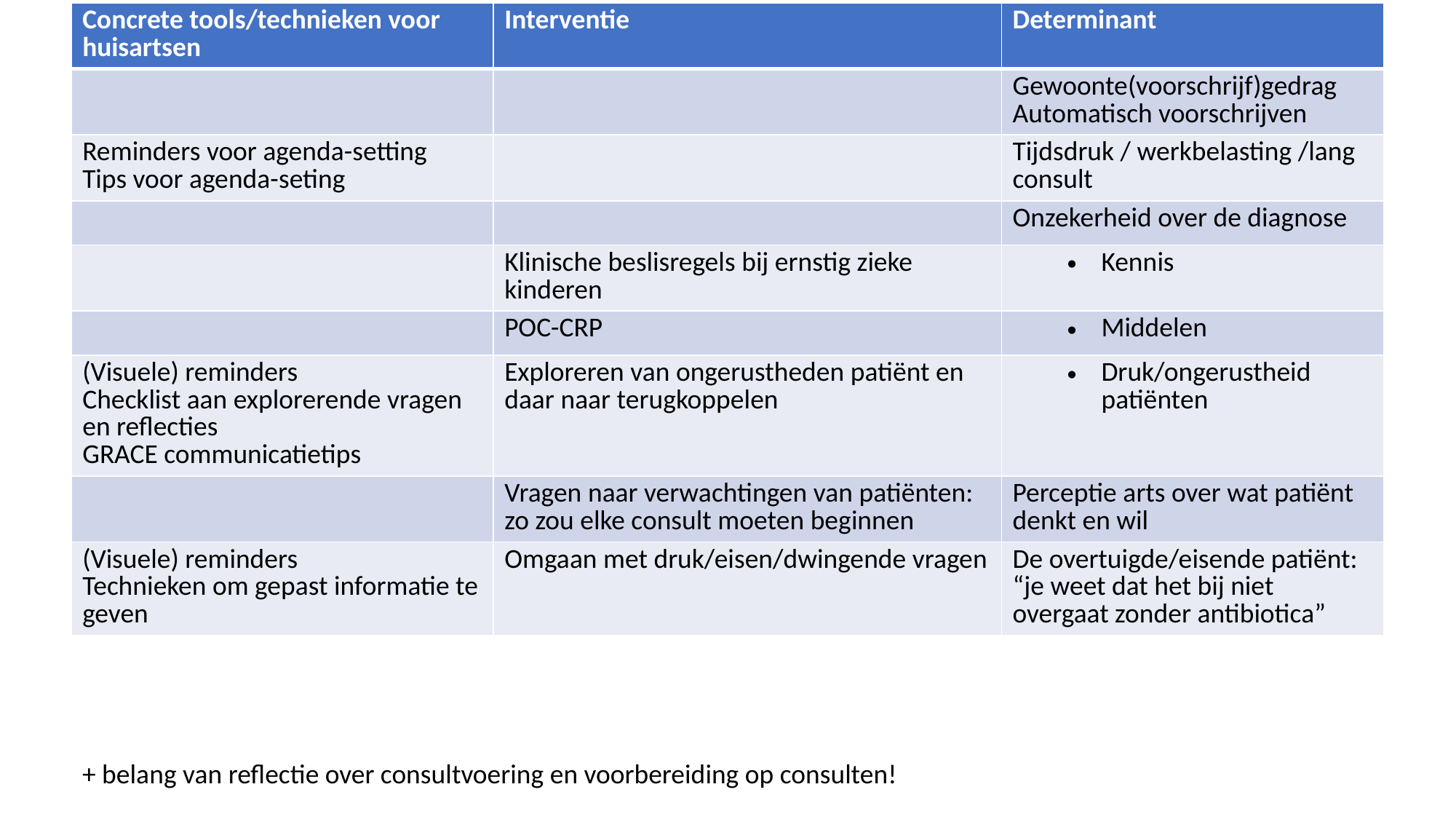

| Concrete tools/technieken voor huisartsen | Interventie | Determinant |
| --- | --- | --- |
|  |  | Gewoonte(voorschrijf)gedrag Automatisch voorschrijven |
| Reminders voor agenda-setting Tips voor agenda-seting |  | Tijdsdruk / werkbelasting /lang consult |
|  |  | Onzekerheid over de diagnose |
|  | Klinische beslisregels bij ernstig zieke kinderen | Kennis |
|  | POC-CRP | Middelen |
| (Visuele) reminders Checklist aan explorerende vragen en reflecties GRACE communicatietips | Exploreren van ongerustheden patiënt en daar naar terugkoppelen | Druk/ongerustheid patiënten |
|  | Vragen naar verwachtingen van patiënten: zo zou elke consult moeten beginnen | Perceptie arts over wat patiënt denkt en wil |
| (Visuele) reminders Technieken om gepast informatie te geven | Omgaan met druk/eisen/dwingende vragen | De overtuigde/eisende patiënt: “je weet dat het bij niet overgaat zonder antibiotica” |
+ belang van reflectie over consultvoering en voorbereiding op consulten!